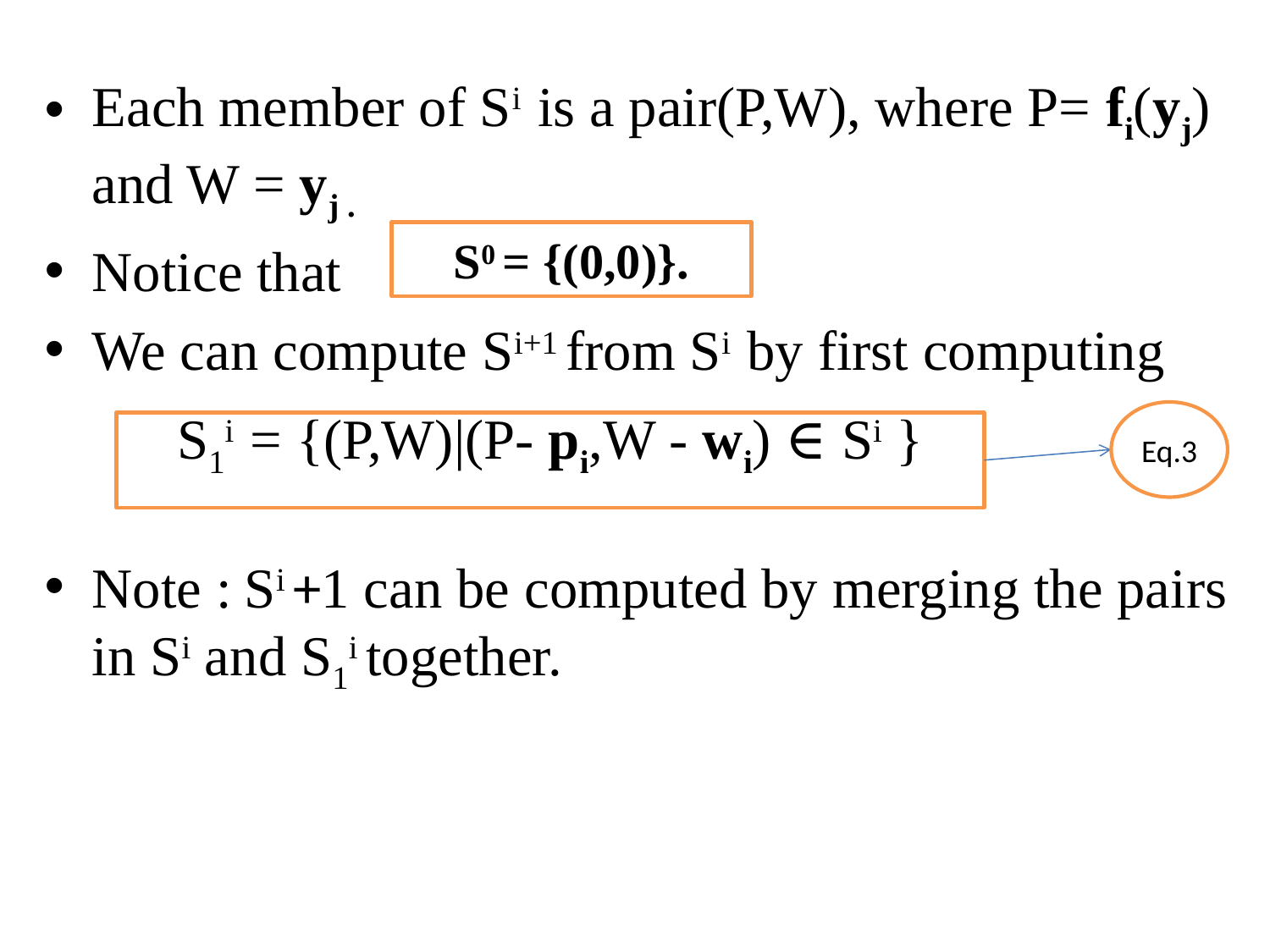

Each member of Si  is a pair(P,W), where P= fi(yj) and W = yj .
Notice that
We can compute Si+1 from Si  by first computing

Note : Si +1 can be computed by merging the pairs in Si and S1i together.

S0 = {(0,0)}.
Eq.3
S1i  = {(P,W)|(P- pi,W - wi) ∈ Si }